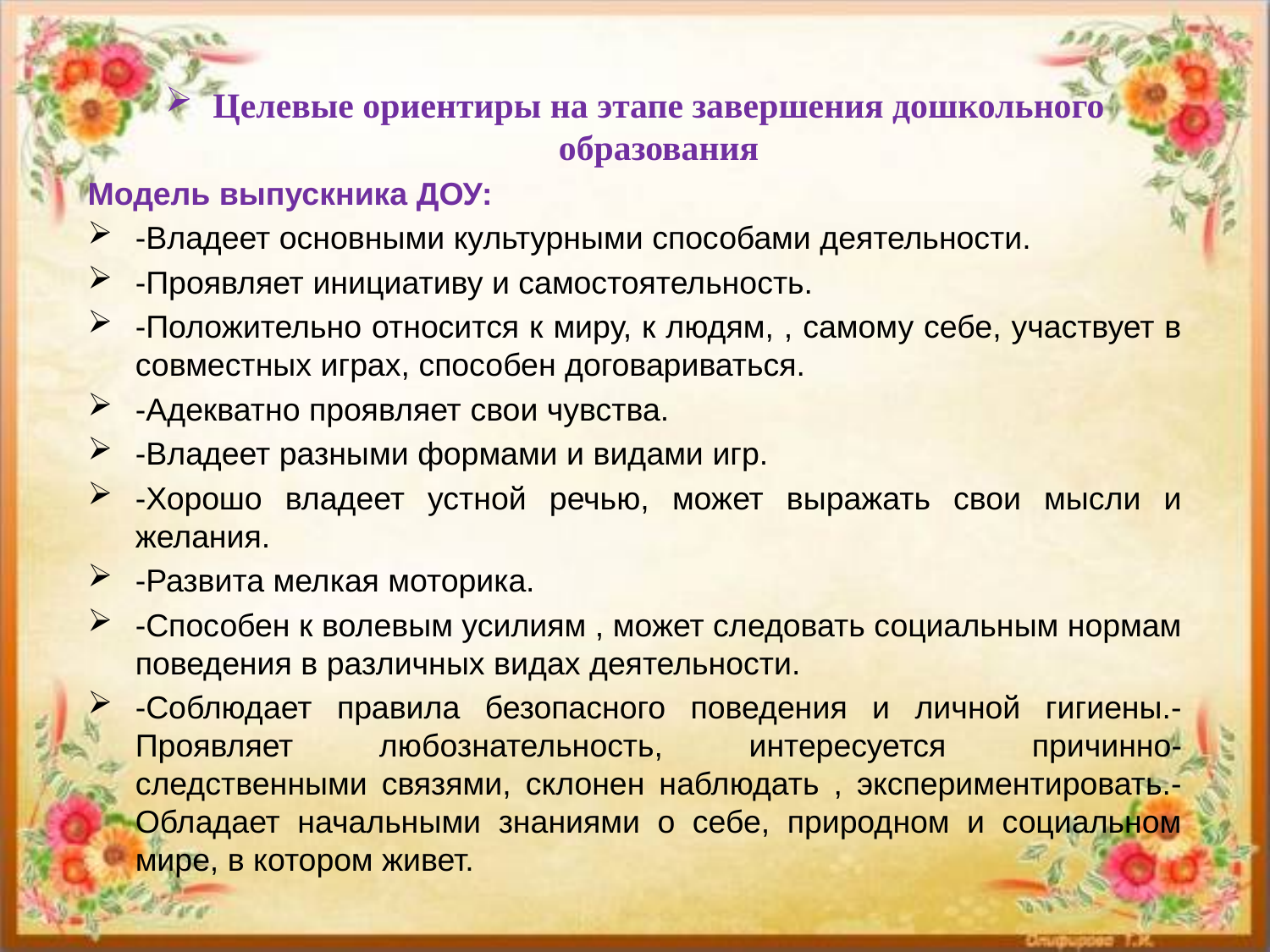

Целевые ориентиры на этапе завершения дошкольного образования
Модель выпускника ДОУ:
-Владеет основными культурными способами деятельности.
-Проявляет инициативу и самостоятельность.
-Положительно относится к миру, к людям, , самому себе, участвует в совместных играх, способен договариваться.
-Адекватно проявляет свои чувства.
-Владеет разными формами и видами игр.
-Хорошо владеет устной речью, может выражать свои мысли и желания.
-Развита мелкая моторика.
-Способен к волевым усилиям , может следовать социальным нормам поведения в различных видах деятельности.
-Соблюдает правила безопасного поведения и личной гигиены.-Проявляет любознательность, интересуется причинно-следственными связями, склонен наблюдать , экспериментировать.-Обладает начальными знаниями о себе, природном и социальном мире, в котором живет.